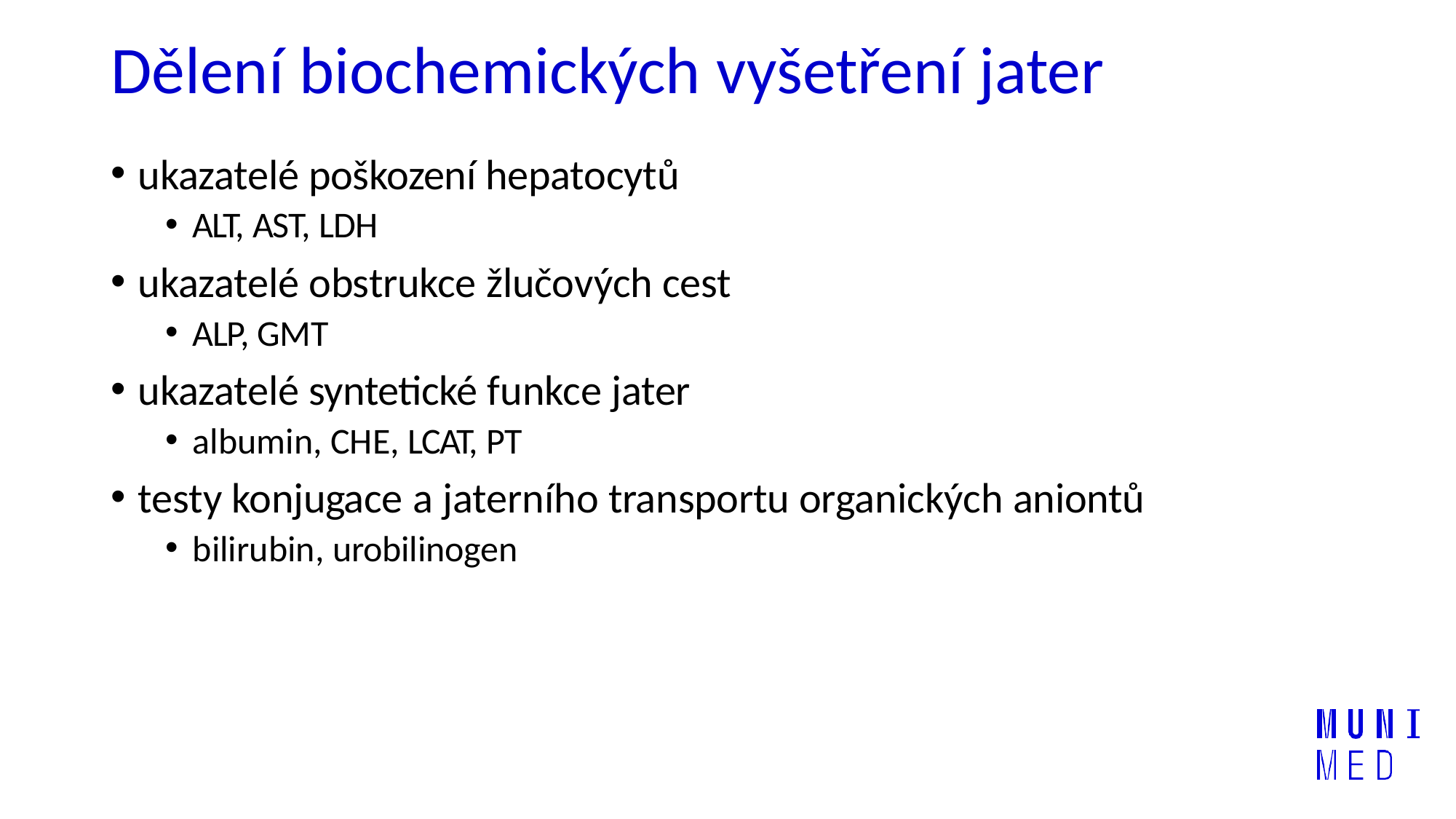

# Dělení biochemických vyšetření jater
ukazatelé poškození hepatocytů
ALT, AST, LDH
ukazatelé obstrukce žlučových cest
ALP, GMT
ukazatelé syntetické funkce jater
albumin, CHE, LCAT, PT
testy konjugace a jaterního transportu organických aniontů
bilirubin, urobilinogen